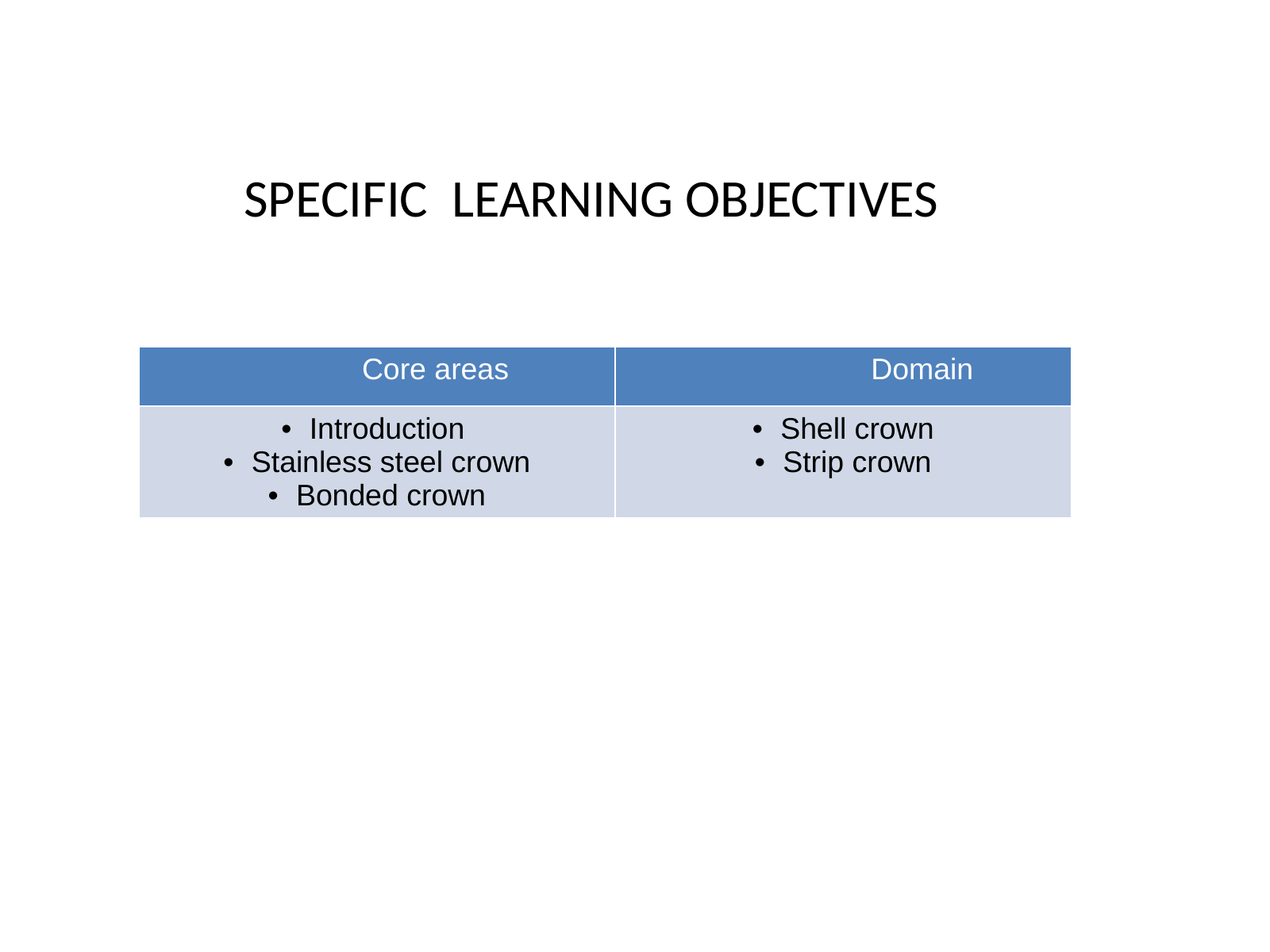

SPECIFIC  LEARNING OBJECTIVES
| Core areas | Domain |
| --- | --- |
| Introduction Stainless steel crown Bonded crown | Shell crown Strip crown |